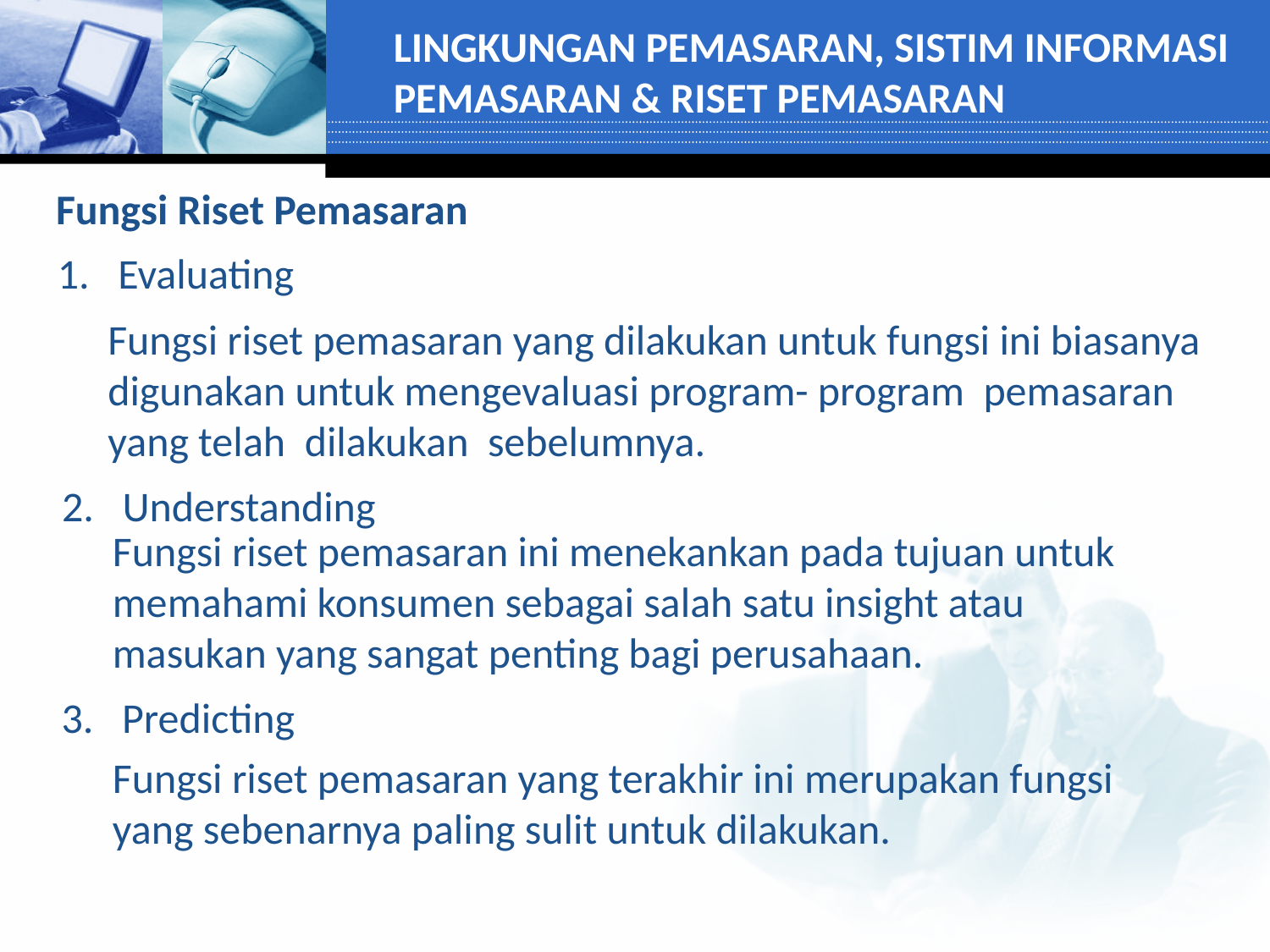

LINGKUNGAN PEMASARAN, SISTIM INFORMASI PEMASARAN & RISET PEMASARAN

Fungsi Riset Pemasaran
1.   Evaluating
Fungsi riset pemasaran yang dilakukan untuk fungsi ini biasanya digunakan untuk mengevaluasi program- program  pemasaran yang telah  dilakukan  sebelumnya.
2.   Understanding
Fungsi riset pemasaran ini menekankan pada tujuan untuk memahami konsumen sebagai salah satu insight atau masukan yang sangat penting bagi perusahaan.
3.   Predicting
Fungsi riset pemasaran yang terakhir ini merupakan fungsi yang sebenarnya paling sulit untuk dilakukan.